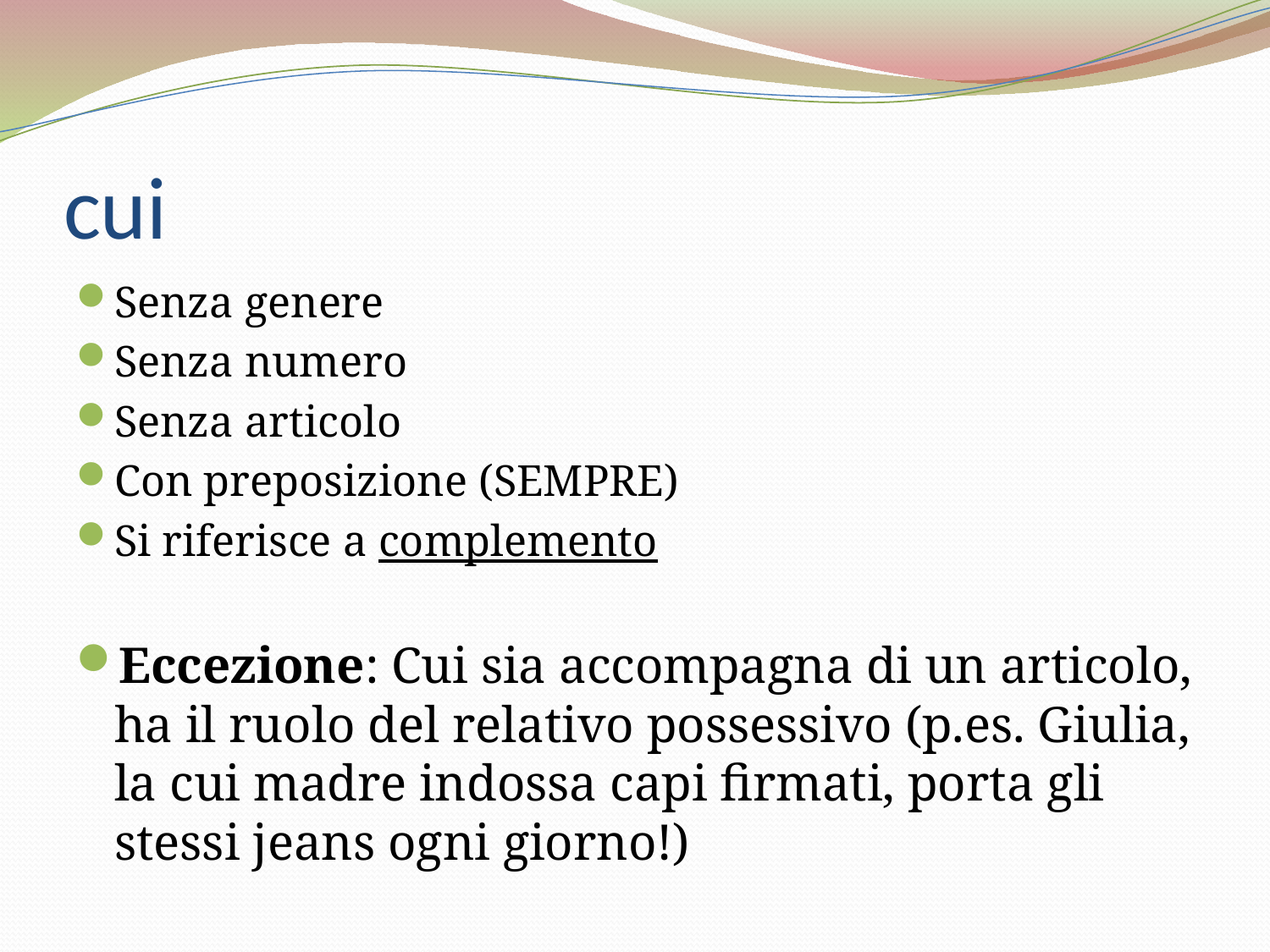

# cui
Senza genere
Senza numero
Senza articolo
Con preposizione (SEMPRE)
Si riferisce a complemento

Eccezione: Cui sia accompagna di un articolo, ha il ruolo del relativo possessivo (p.es. Giulia, la cui madre indossa capi firmati, porta gli stessi jeans ogni giorno!)